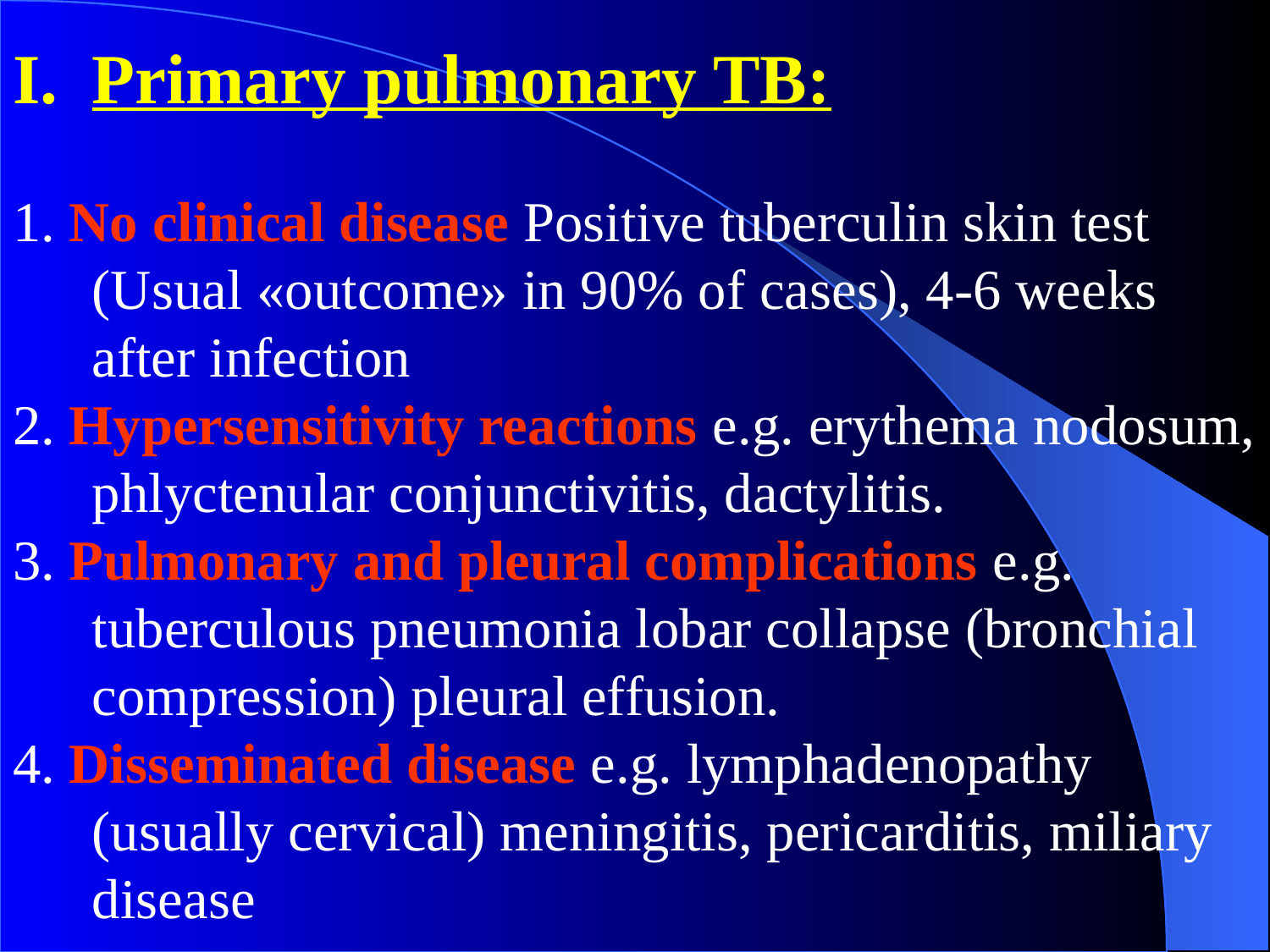

Primary pulmonary TB:

1. No clinical disease Positive tuberculin skin test (Usual «outcome» in 90% of cases), 4-6 weeks after infection
2. Hypersensitivity reactions e.g. erythema nodosum, phlyctenular conjunctivitis, dactylitis.
3. Pulmonary and pleural complications e.g. tuberculous pneumonia lobar collapse (bronchial compression) pleural effusion.
4. Disseminated disease e.g. lymphadenopathy (usually cervical) meningitis, pericarditis, miliary disease